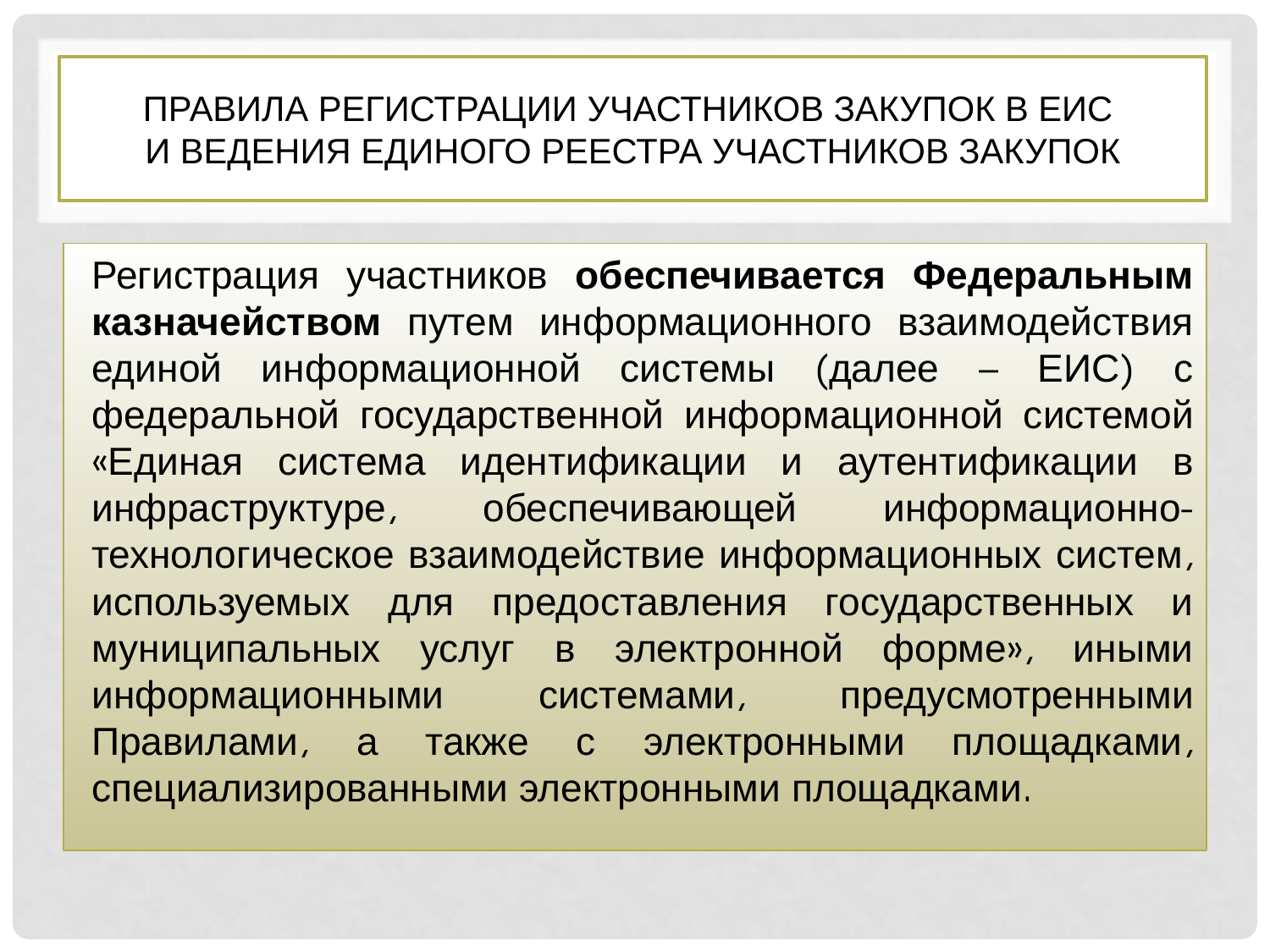

# Правила регистрации участников закупок в еис и ведения единого реестра участников закупок
Регистрация участников обеспечивается Федеральным казначейством путем информационного взаимодействия единой информационной системы (далее – ЕИС) с федеральной государственной информационной системой «Единая система идентификации и аутентификации в инфраструктуре, обеспечивающей информационно-технологическое взаимодействие информационных систем, используемых для предоставления государственных и муниципальных услуг в электронной форме», иными информационными системами, предусмотренными Правилами, а также с электронными площадками, специализированными электронными площадками.